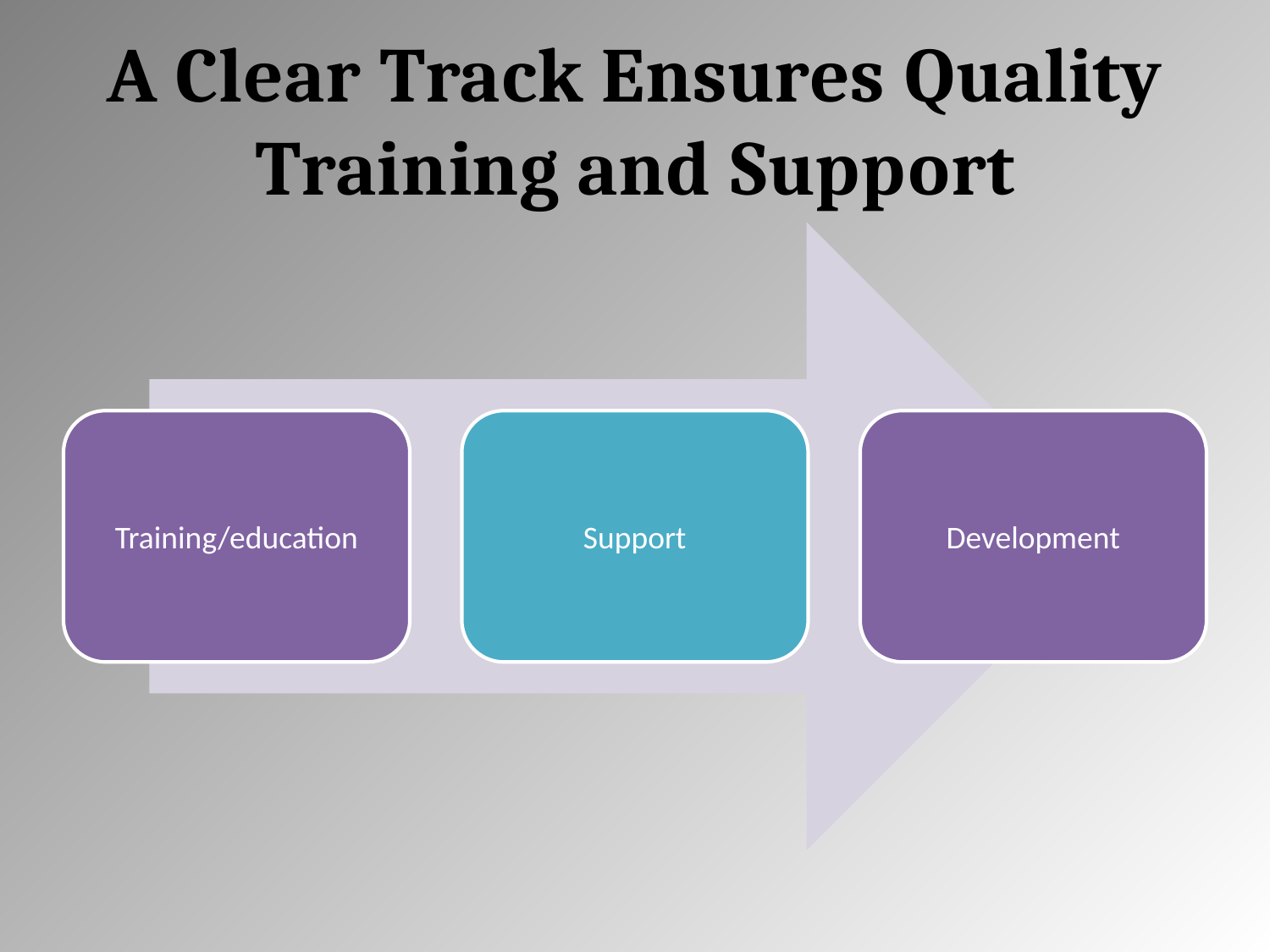

# A Clear Track Ensures Quality Training and Support
Training/education
Support
Development